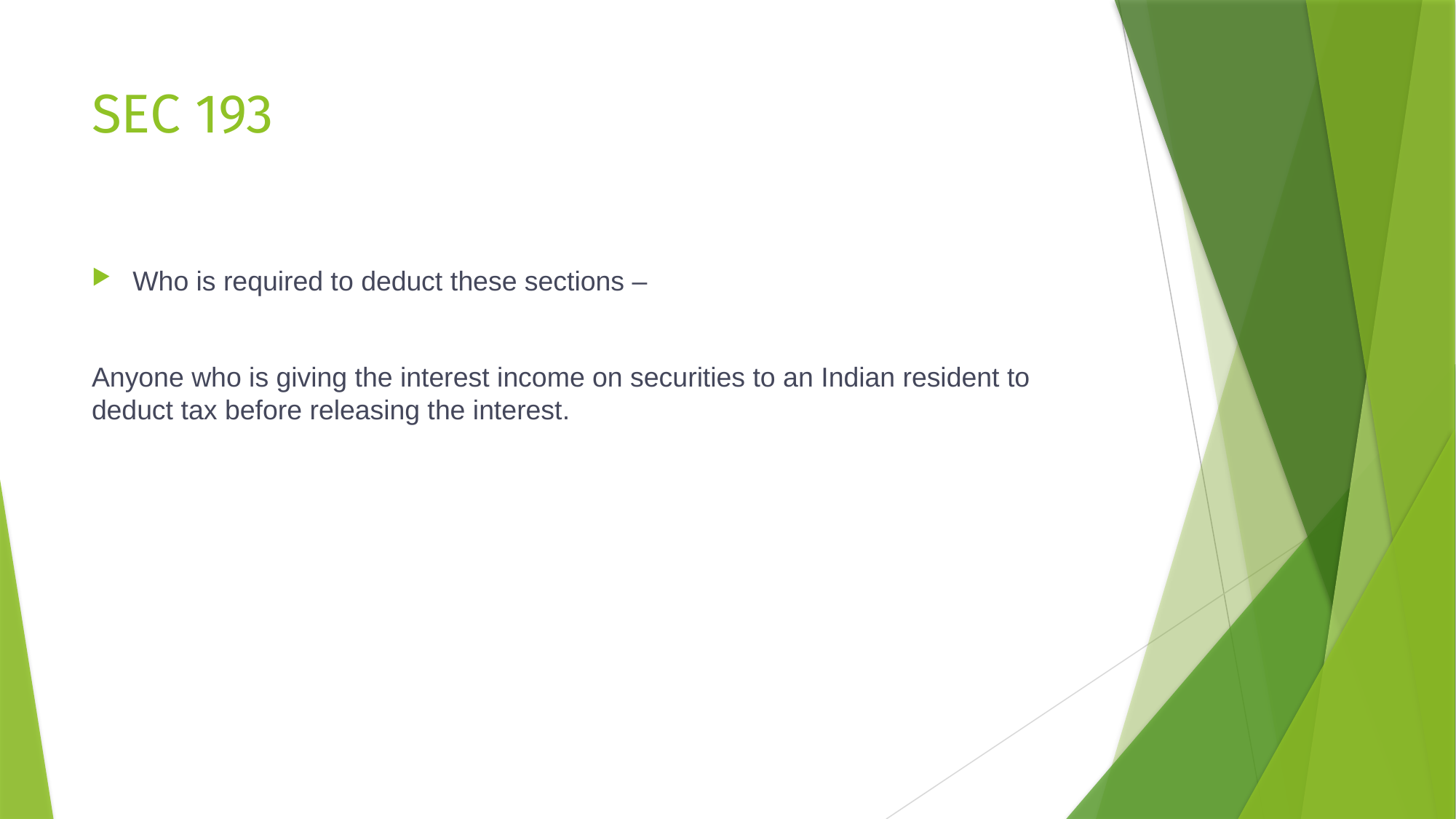

# SEC 193
Who is required to deduct these sections –

Anyone who is giving the interest income on securities to an Indian resident to deduct tax before releasing the interest.